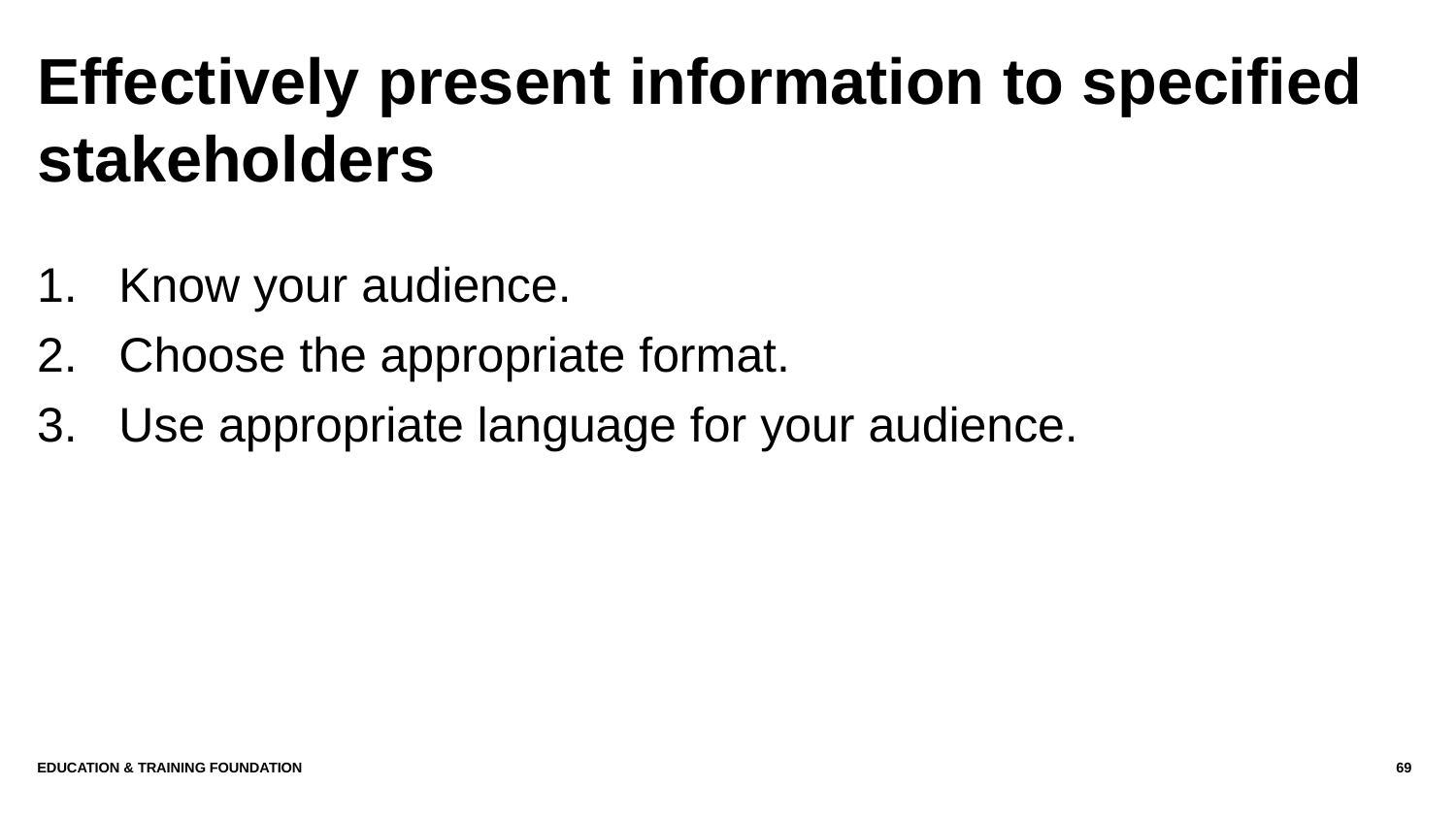

# Effectively present information to specified stakeholders

Know your audience.
Choose the appropriate format.
Use appropriate language for your audience.

Education & Training Foundation
69